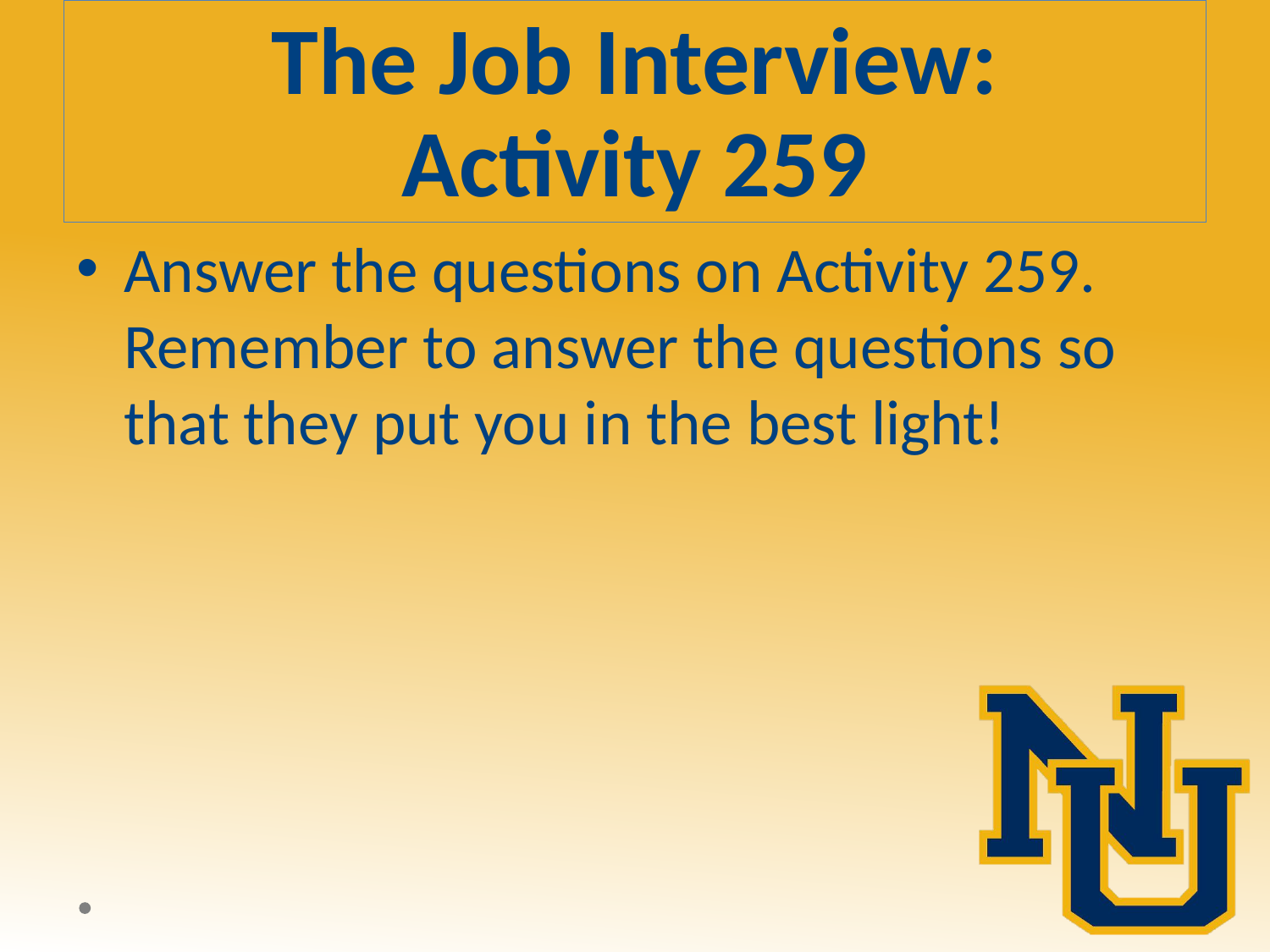

# The Job Interview: Activity 259
Answer the questions on Activity 259.  Remember to answer the questions so that they put you in the best light!